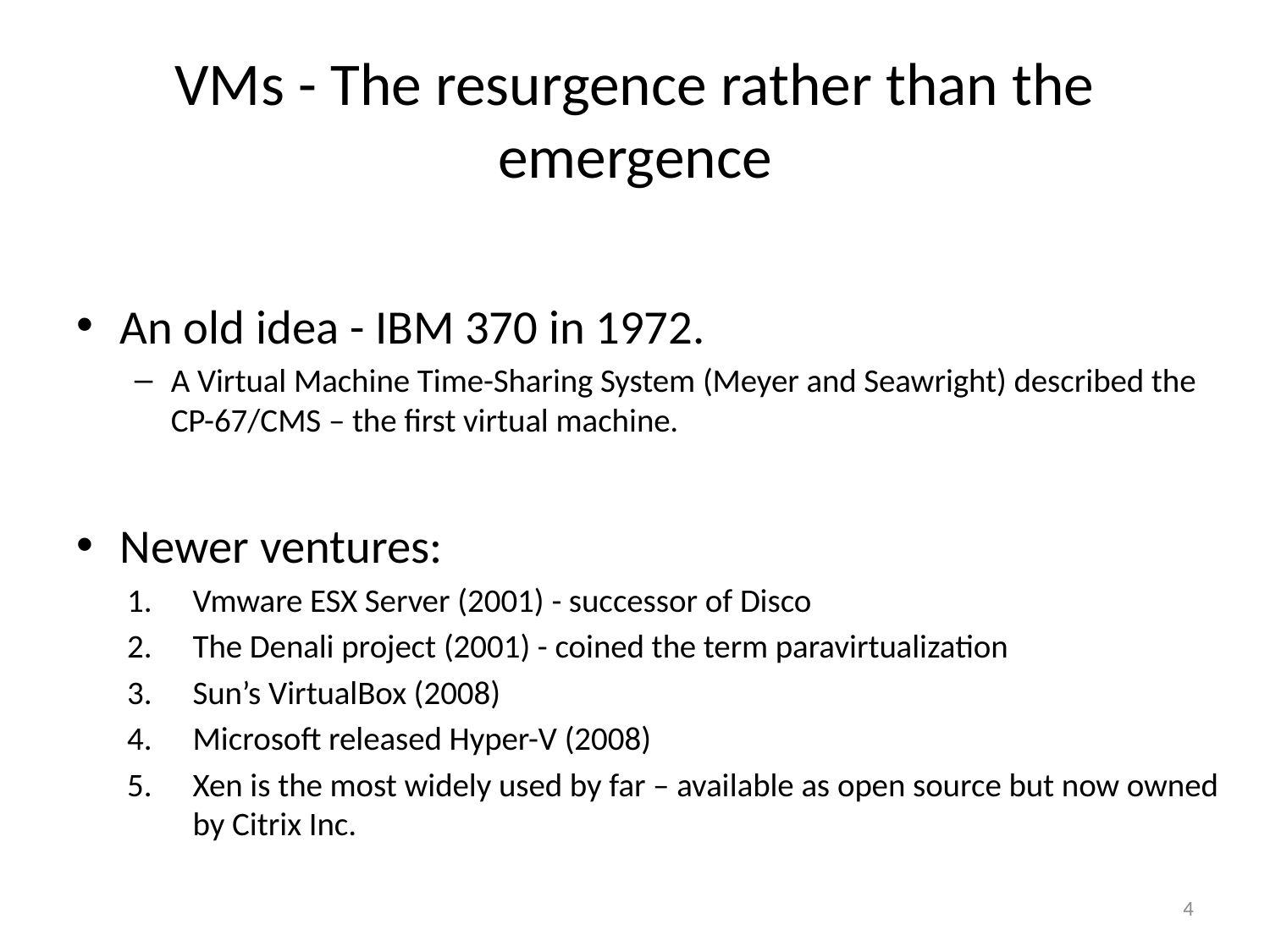

# VMs - The resurgence rather than the emergence

An old idea - IBM 370 in 1972.
A Virtual Machine Time-Sharing System (Meyer and Seawright) described the CP-67/CMS – the first virtual machine.

Newer ventures:
Vmware ESX Server (2001) - successor of Disco
The Denali project (2001) - coined the term paravirtualization
Sun’s VirtualBox (2008)
Microsoft released Hyper-V (2008)
Xen is the most widely used by far – available as open source but now owned by Citrix Inc.

4